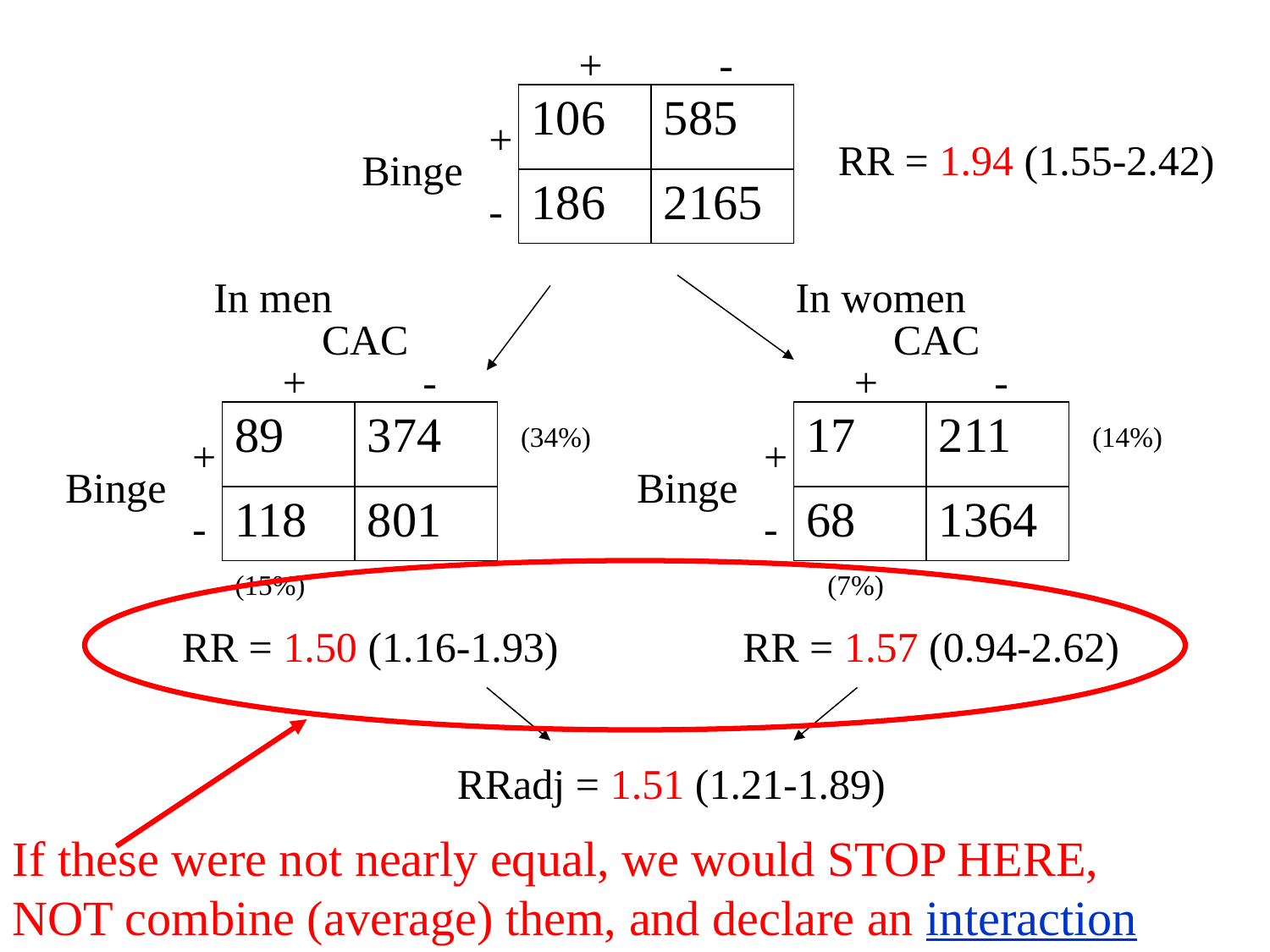

+           -
| 106 | 585 |
| --- | --- |
| 186 | 2165 |
+
-
RR = 1.94 (1.55-2.42)
Binge
In men
In women

CAC
CAC

+           -
+           -
| 89 | 374 |
| --- | --- |
| 118 | 801 |
| 17 | 211 |
| --- | --- |
| 68 | 1364 |
(34%)
(14%)
+
-
+
-
Binge
Binge

(15%)
(7%)
RR = 1.50 (1.16-1.93)
RR = 1.57 (0.94-2.62)

RRadj = 1.51 (1.21-1.89)
If these were not nearly equal, we would STOP HERE, NOT combine (average) them, and declare an interaction